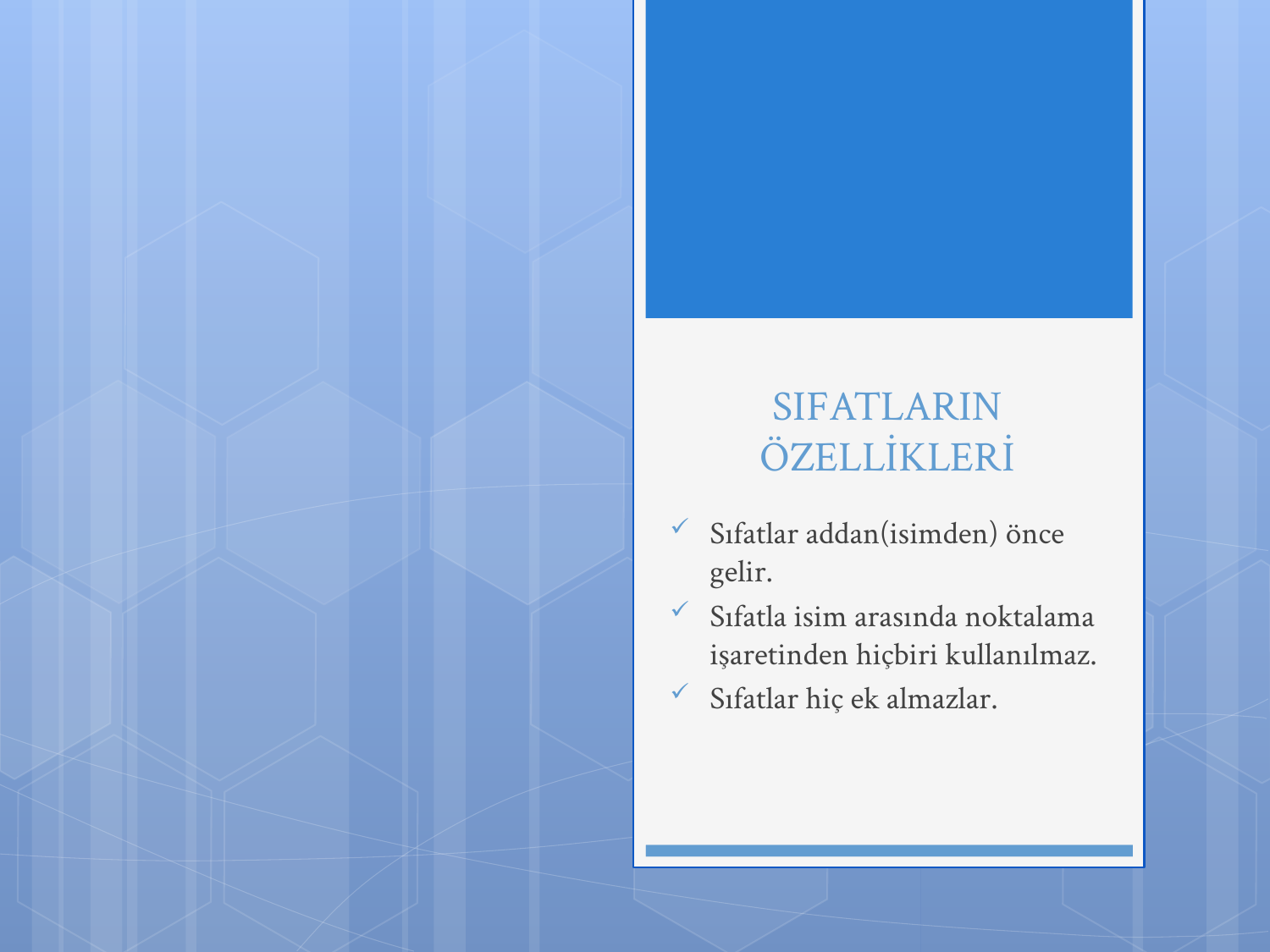

# SIFATLARIN ÖZELLİKLERİ
Sıfatlar addan(isimden) önce gelir.
Sıfatla isim arasında noktalama işaretinden hiçbiri kullanılmaz.
Sıfatlar hiç ek almazlar.